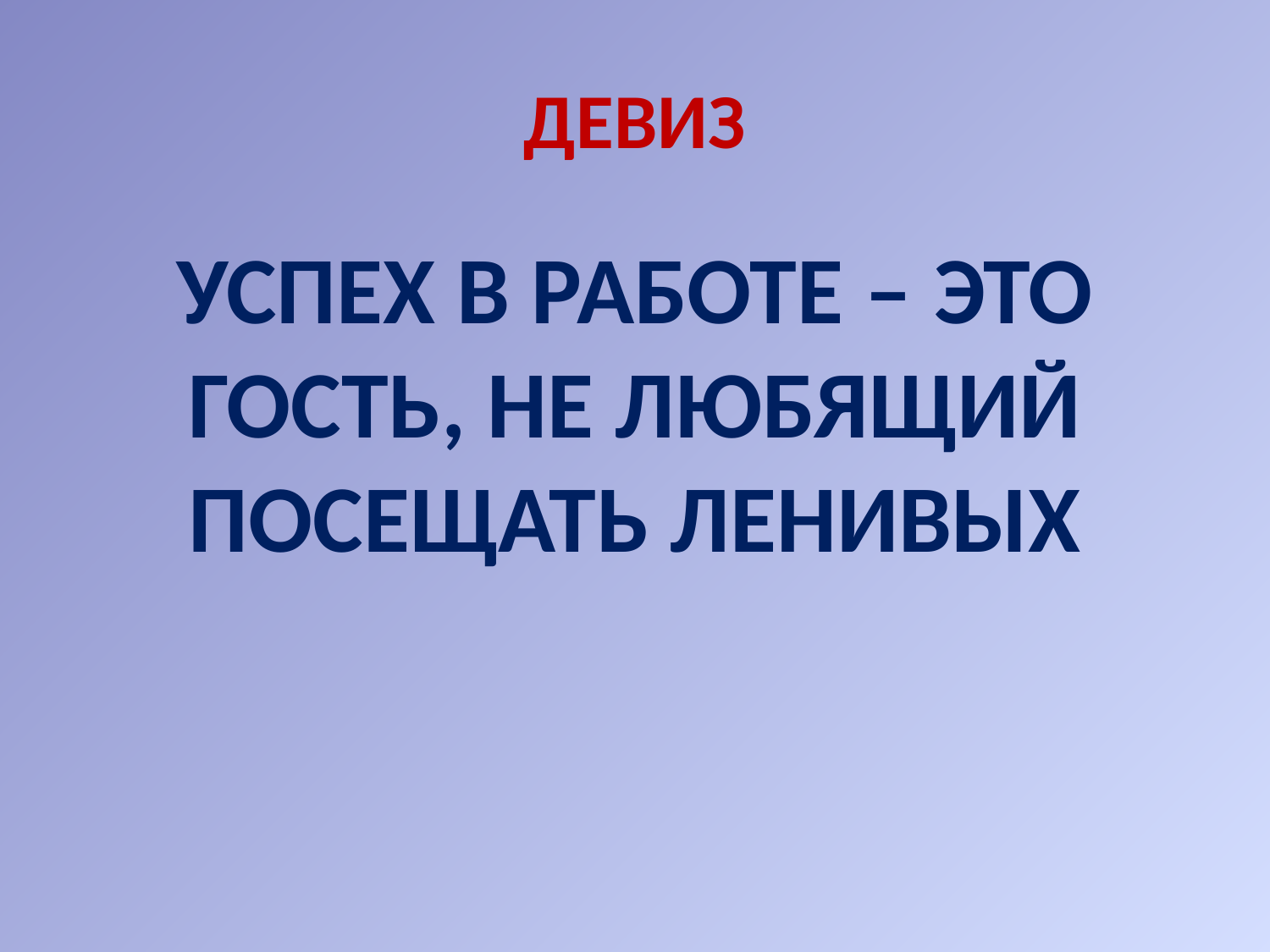

# ДЕВИЗ
УСПЕХ В РАБОТЕ – ЭТО ГОСТЬ, НЕ ЛЮБЯЩИЙ ПОСЕЩАТЬ ЛЕНИВЫХ